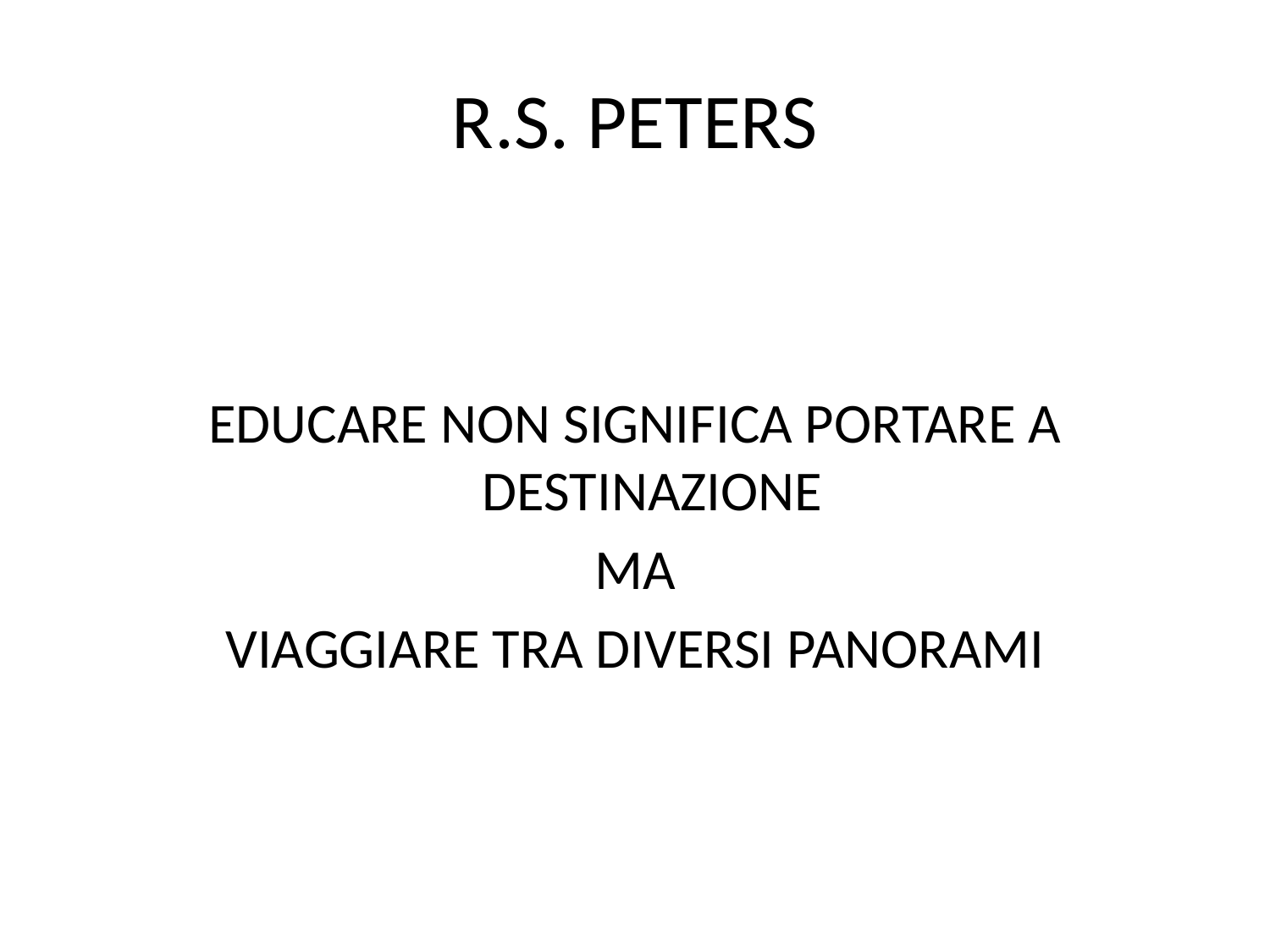

# R.S. PETERS

EDUCARE NON SIGNIFICA PORTARE A DESTINAZIONE
MA
VIAGGIARE TRA DIVERSI PANORAMI